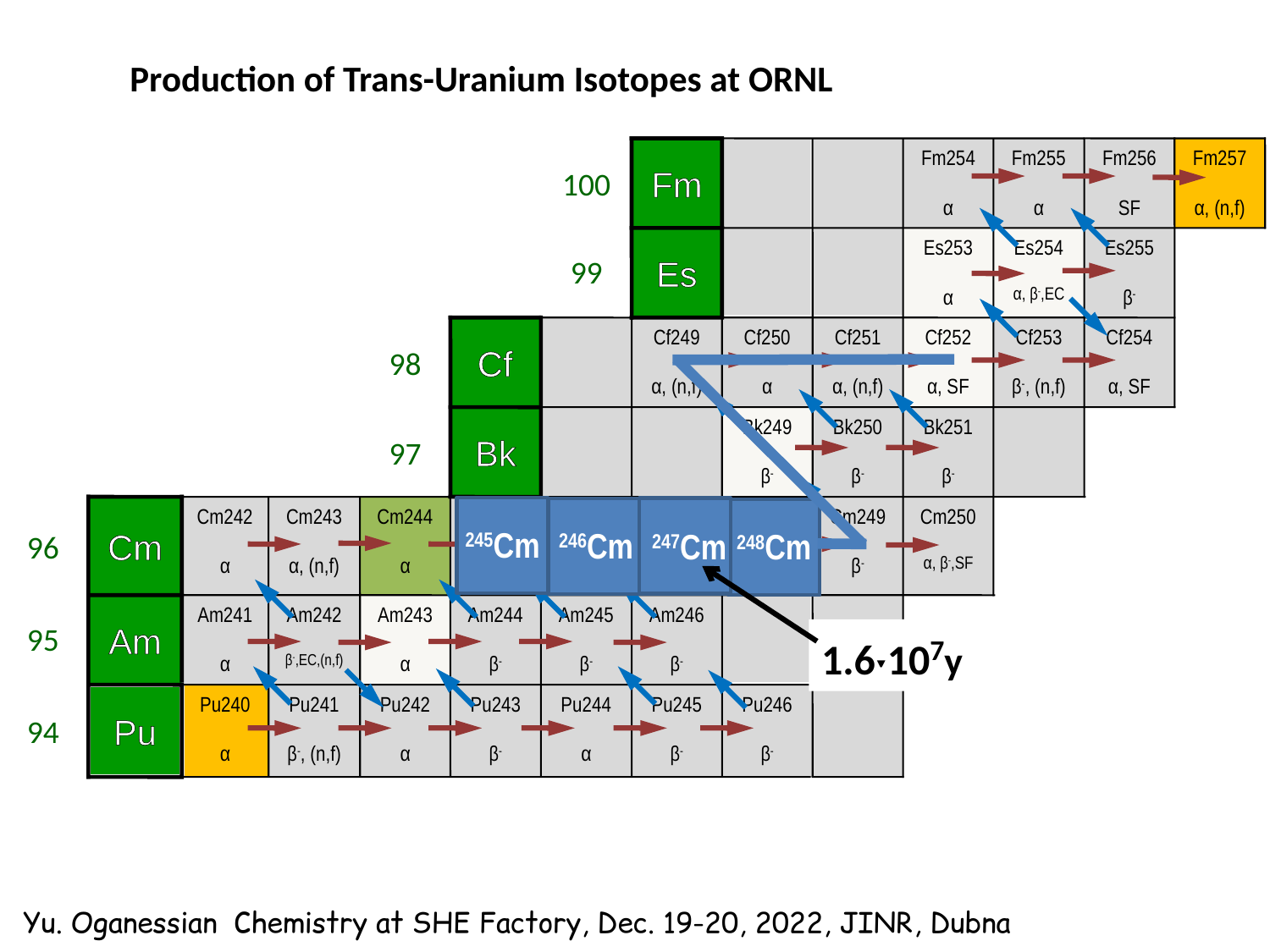

# Production of Trans-Uranium Isotopes at ORNL

100

Fm

Fm254

α

Fm255

α

Fm256

SF

Fm257

α, (n,f)

99
Es

Es253

α
Es254

α, β-,EC

Es255

β-

98
Cf

Cf249

α, (n,f)

Cf250

α

Cf251

α, (n,f)
Cf252

α, SF
Cf253

β-, (n,f)

Cf254

α, SF

97
Bk

Bk249

β-
Bk250

β-
Bk251

β-

96

Cm

Cm242

α

Cm243

α, (n,f)

Cm244

α

Cm245

α, (n,f)

Cm246

α

Cm247

α, (n,f)
Cm248

α, SF
Cm249

β-
Cm250

α, β-,SF

95

Am

Am241

α

Am242

β-,EC,(n,f)
Am243

α
Am244

β-

Am245

β-
Am246

β-

94

Pu

Pu240

α

Pu241

β-, (n,f)
Pu242

α
Pu243

β-
Pu244

α
Pu245

β-
Pu246

β-

245Cm
246Cm
247Cm
1.6ˑ107y

248Cm

Yu. Oganessian  Chemistry at SHE Factory, Dec. 19-20, 2022, JINR, Dubna